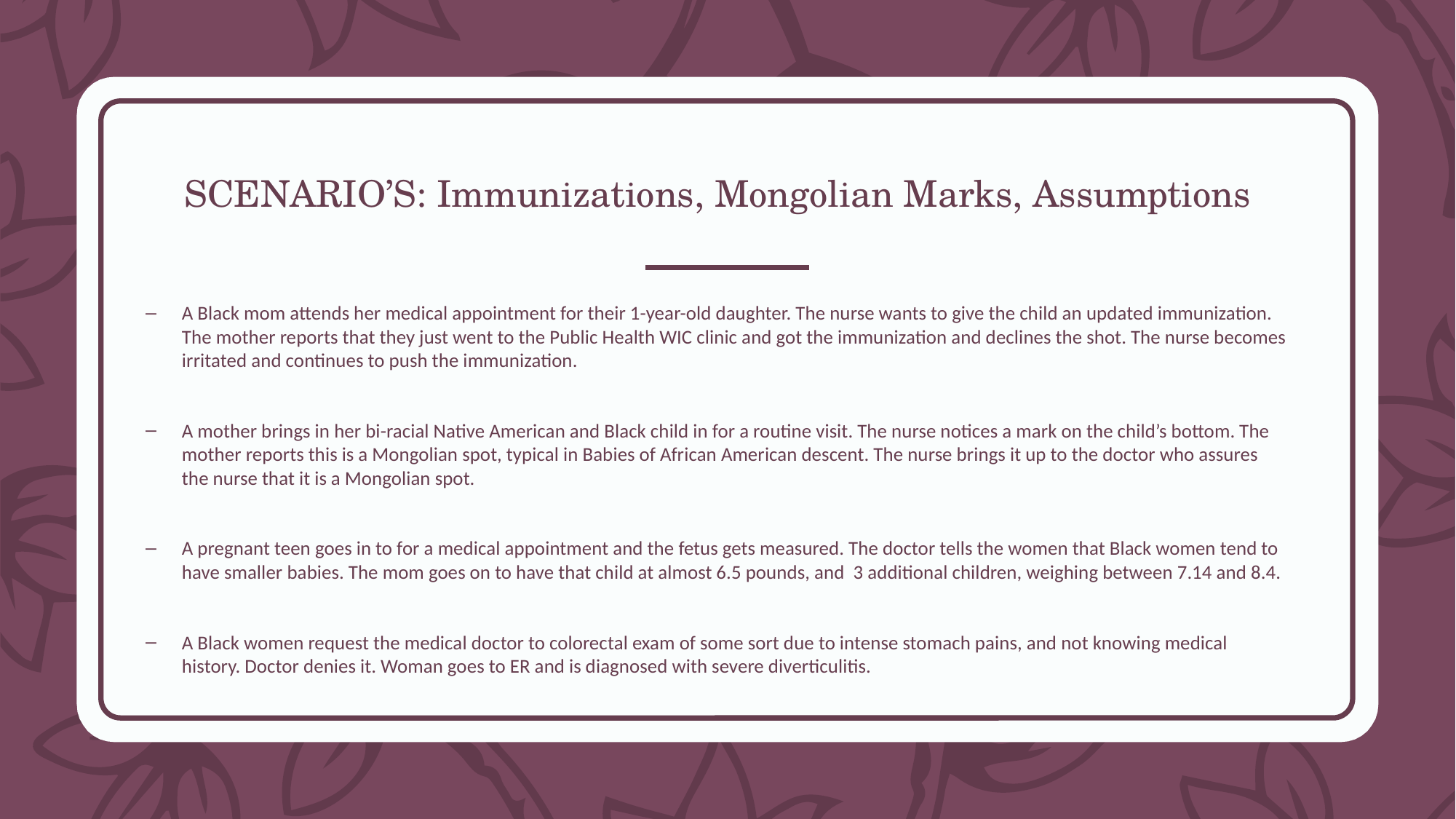

# SCENARIO’S: Immunizations, Mongolian Marks, Assumptions
A Black mom attends her medical appointment for their 1-year-old daughter. The nurse wants to give the child an updated immunization. The mother reports that they just went to the Public Health WIC clinic and got the immunization and declines the shot. The nurse becomes irritated and continues to push the immunization.

A mother brings in her bi-racial Native American and Black child in for a routine visit. The nurse notices a mark on the child’s bottom. The mother reports this is a Mongolian spot, typical in Babies of African American descent. The nurse brings it up to the doctor who assures the nurse that it is a Mongolian spot.

A pregnant teen goes in to for a medical appointment and the fetus gets measured. The doctor tells the women that Black women tend to have smaller babies. The mom goes on to have that child at almost 6.5 pounds, and  3 additional children, weighing between 7.14 and 8.4.

A Black women request the medical doctor to colorectal exam of some sort due to intense stomach pains, and not knowing medical history. Doctor denies it. Woman goes to ER and is diagnosed with severe diverticulitis.